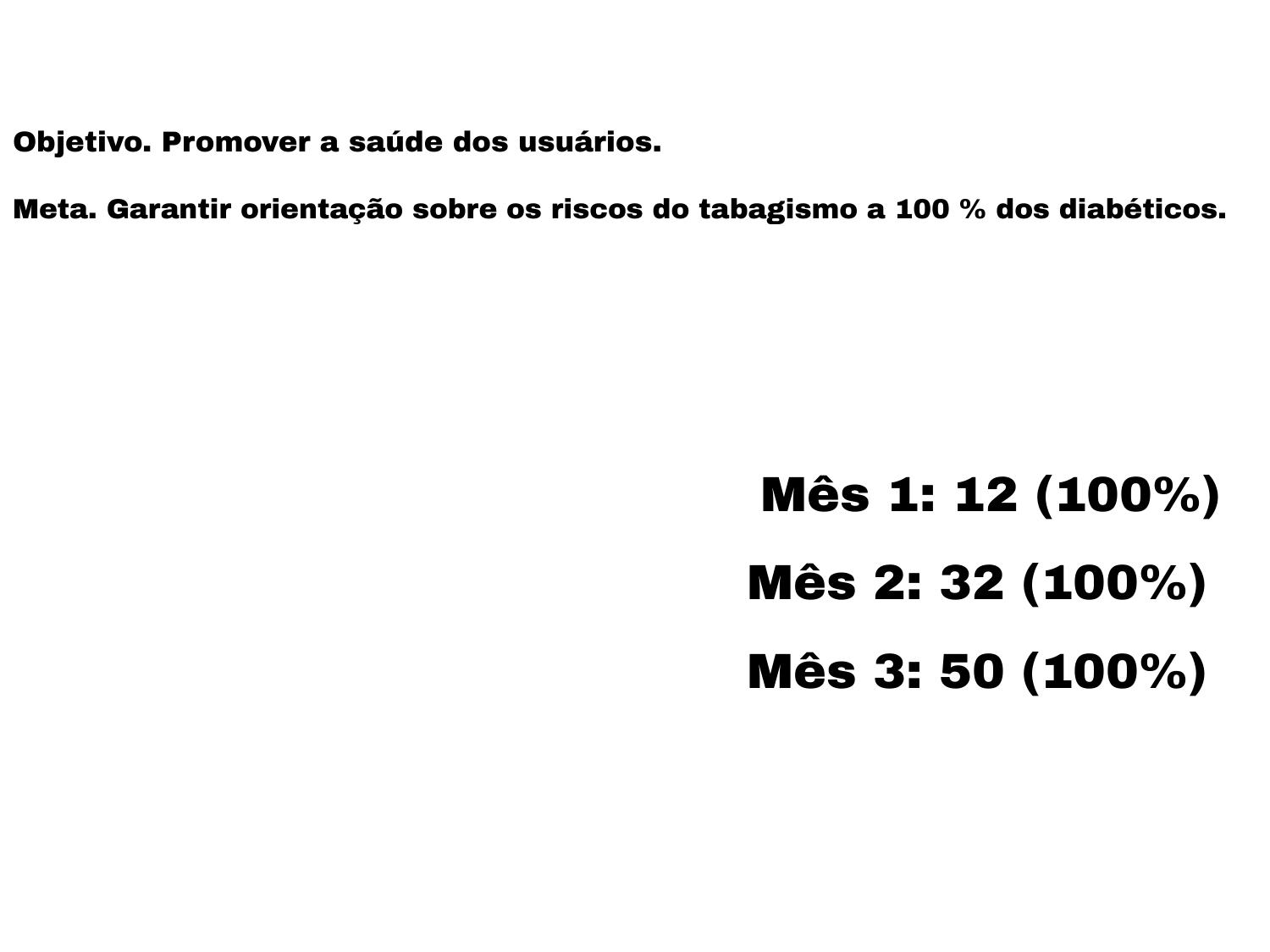

# Objetivo. Promover a saúde dos usuários. Meta. Garantir orientação sobre os riscos do tabagismo a 100 % dos diabéticos.
 Mês 1: 12 (100%)
Mês 2: 32 (100%)
Mês 3: 50 (100%)